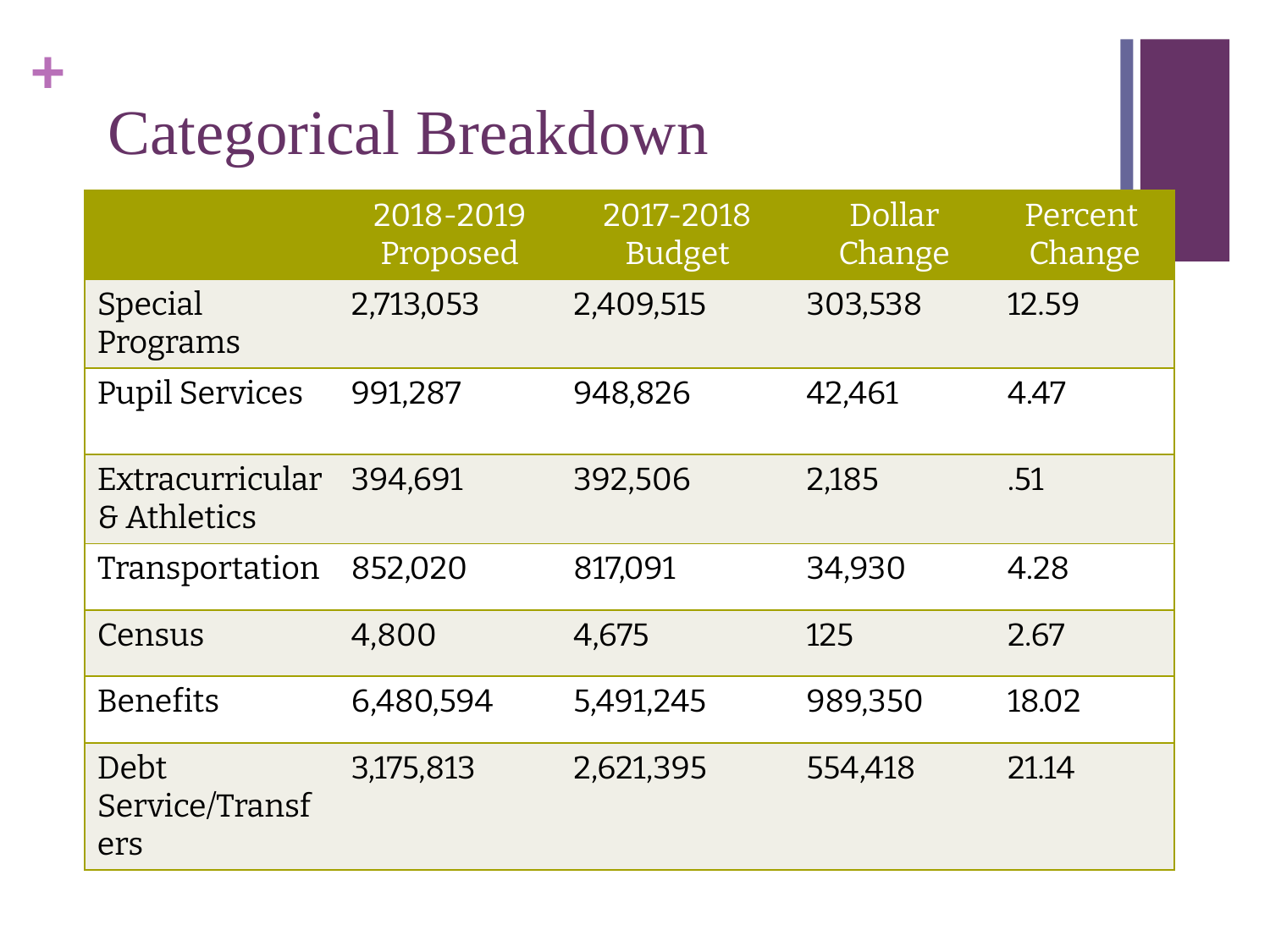

# Categorical Breakdown
|  | 2018-2019 Proposed | 2017-2018 Budget | Dollar Change | Percent Change |
| --- | --- | --- | --- | --- |
| Special Programs | 2,713,053 | 2,409,515 | 303,538 | 12.59 |
| Pupil Services | 991,287 | 948,826 | 42,461 | 4.47 |
| Extracurricular & Athletics | 394,691 | 392,506 | 2,185 | .51 |
| Transportation | 852,020 | 817,091 | 34,930 | 4.28 |
| Census | 4,800 | 4,675 | 125 | 2.67 |
| Benefits | 6,480,594 | 5,491,245 | 989,350 | 18.02 |
| Debt Service/Transfers | 3,175,813 | 2,621,395 | 554,418 | 21.14 |